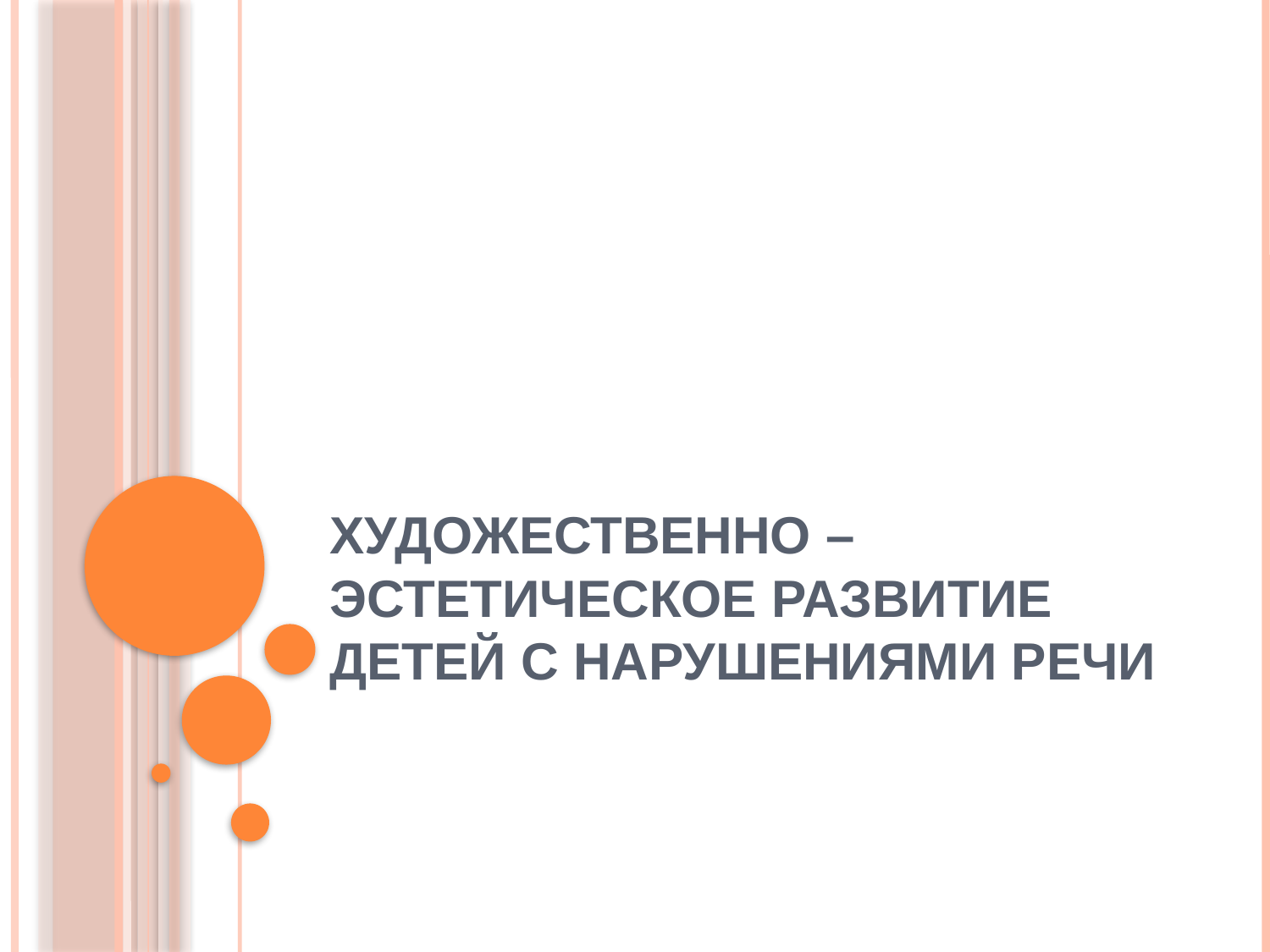

# Художественно – эстетическое развитие детей с нарушениями речи